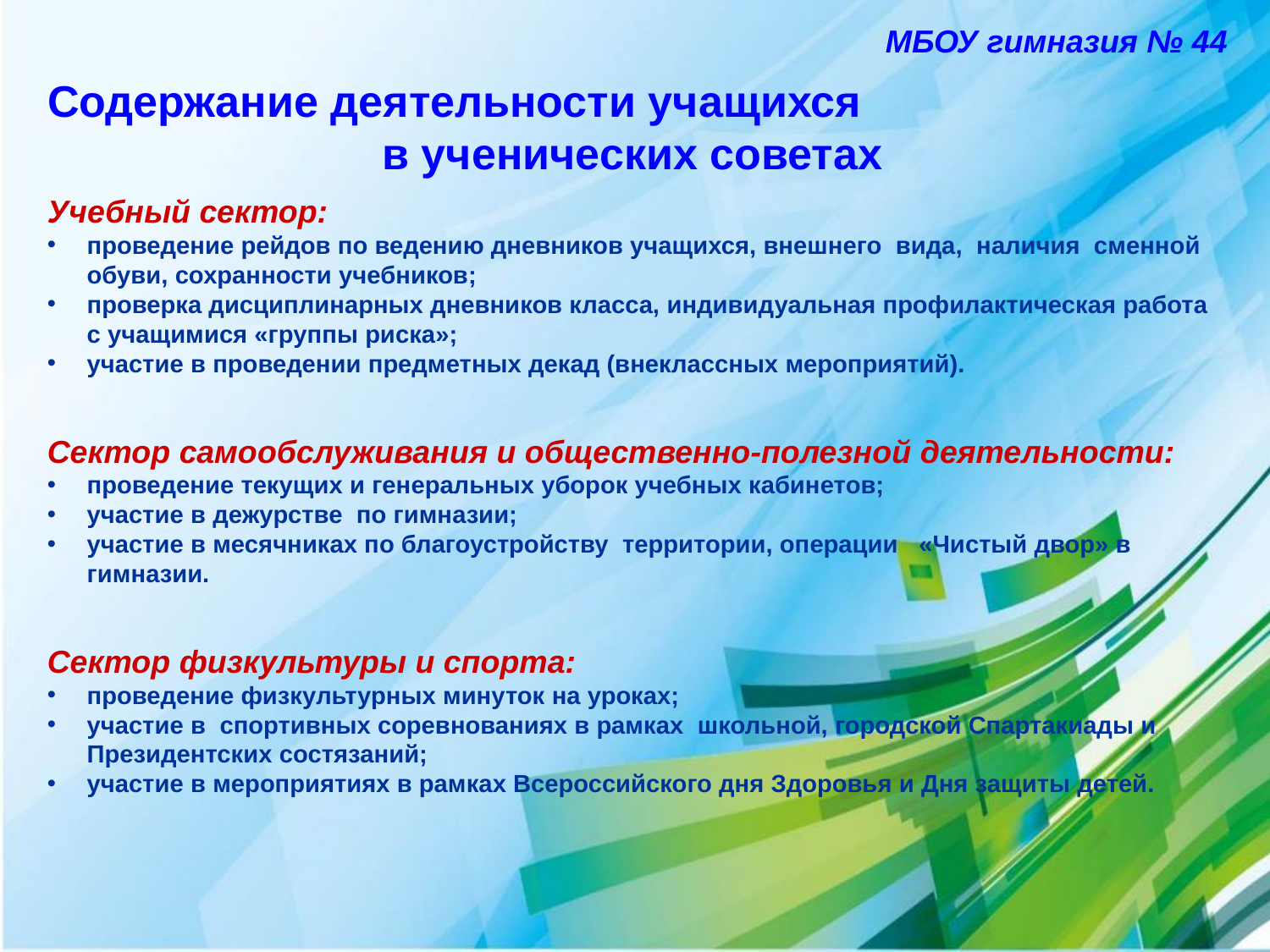

МБОУ гимназия № 44
Содержание деятельности учащихся                              в ученических советах
Учебный сектор:
проведение рейдов по ведению дневников учащихся, внешнего  вида,  наличия  сменной обуви, сохранности учебников;
проверка дисциплинарных дневников класса, индивидуальная профилактическая работа с учащимися «группы риска»;
участие в проведении предметных декад (внеклассных мероприятий).
Сектор самообслуживания и общественно-полезной деятельности:
проведение текущих и генеральных уборок учебных кабинетов;
участие в дежурстве  по гимназии;
участие в месячниках по благоустройству  территории, операции   «Чистый двор» в гимназии.
Сектор физкультуры и спорта:
проведение физкультурных минуток на уроках;
участие в  спортивных соревнованиях в рамках  школьной, городской Спартакиады и Президентских состязаний;
участие в мероприятиях в рамках Всероссийского дня Здоровья и Дня защиты детей.